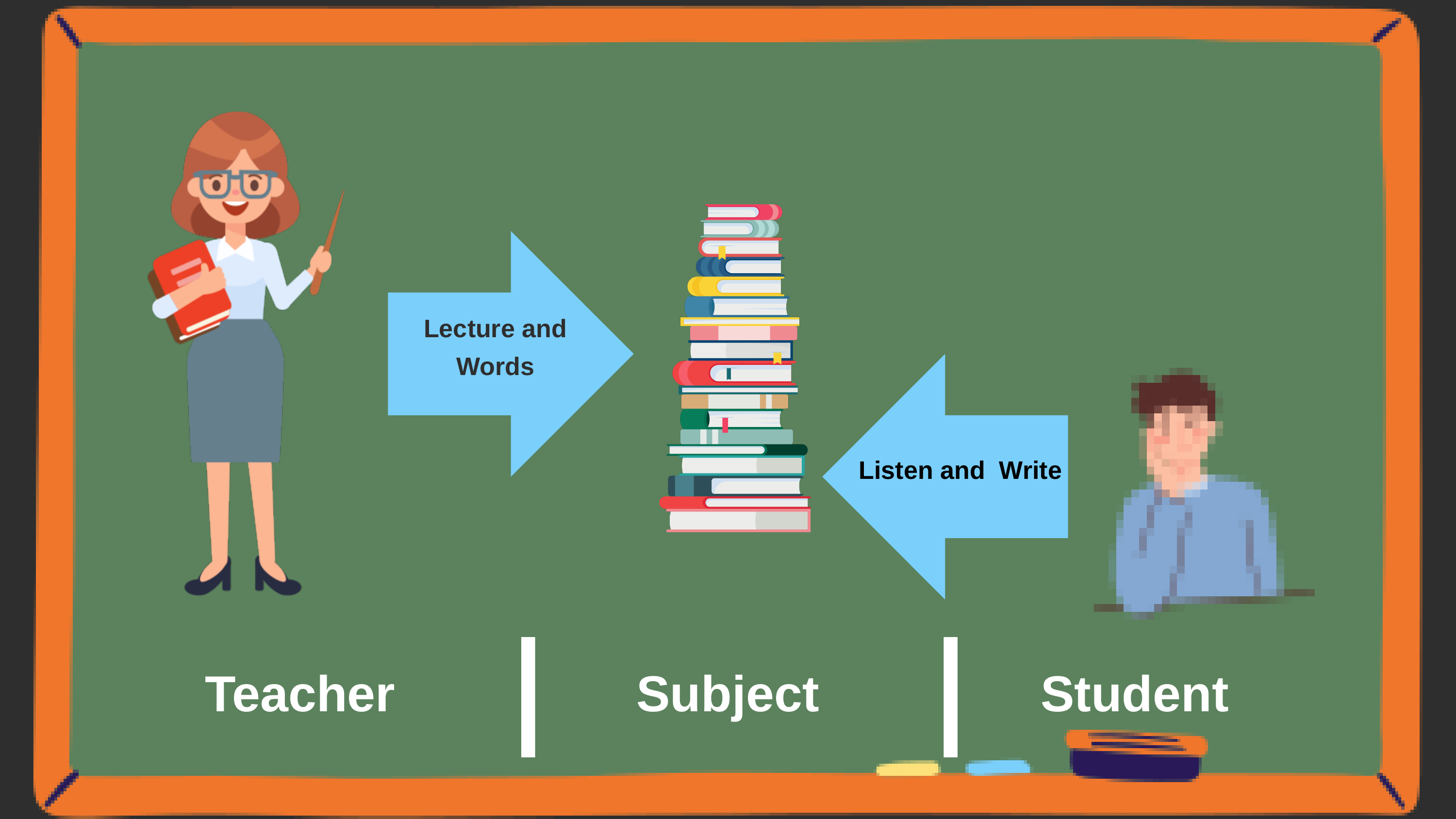

Lecture and Words

Listen and  Write

Teacher
Subject
Student